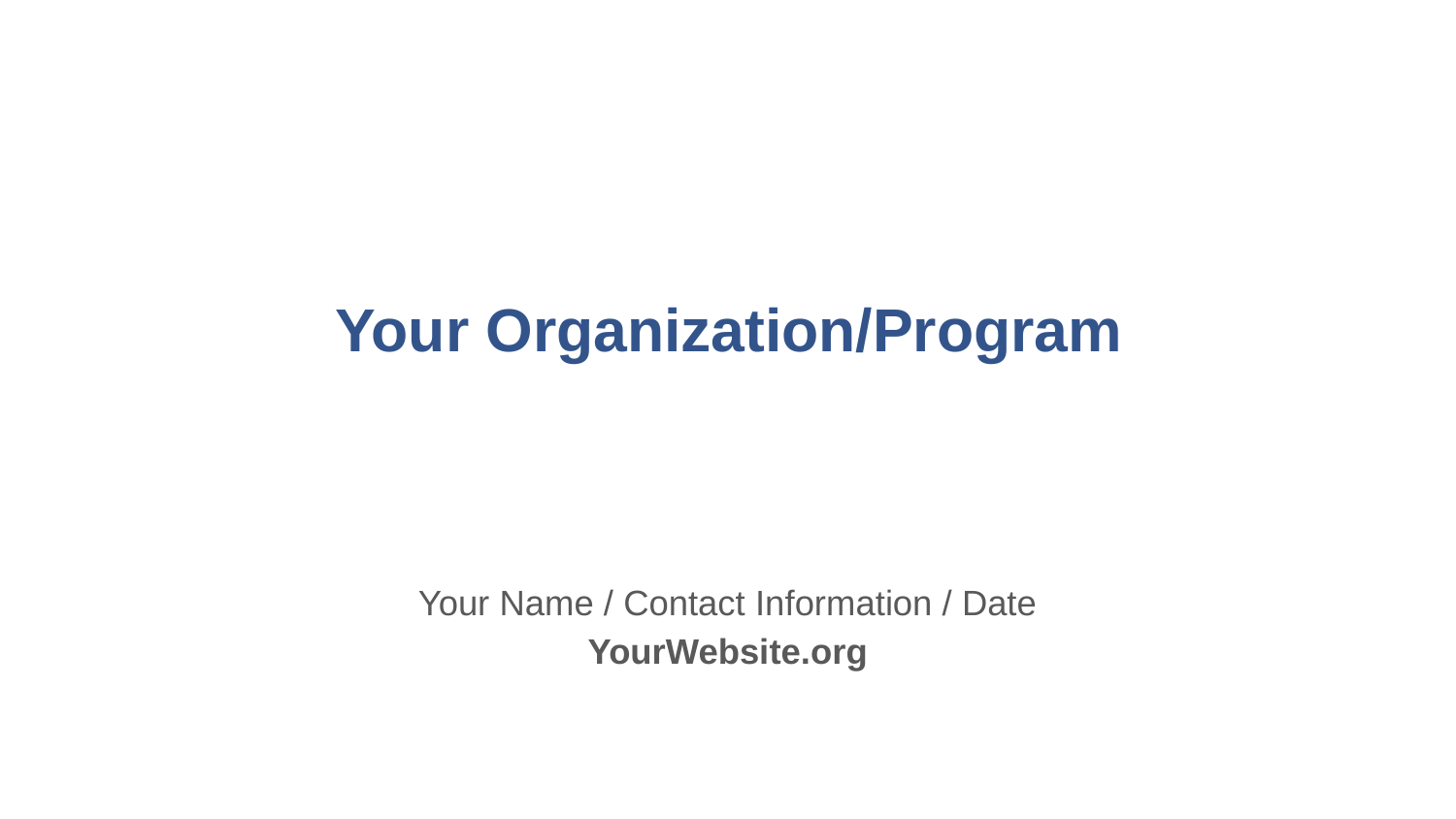

# Your Organization/Program
Your Name / Contact Information / Date
YourWebsite.org